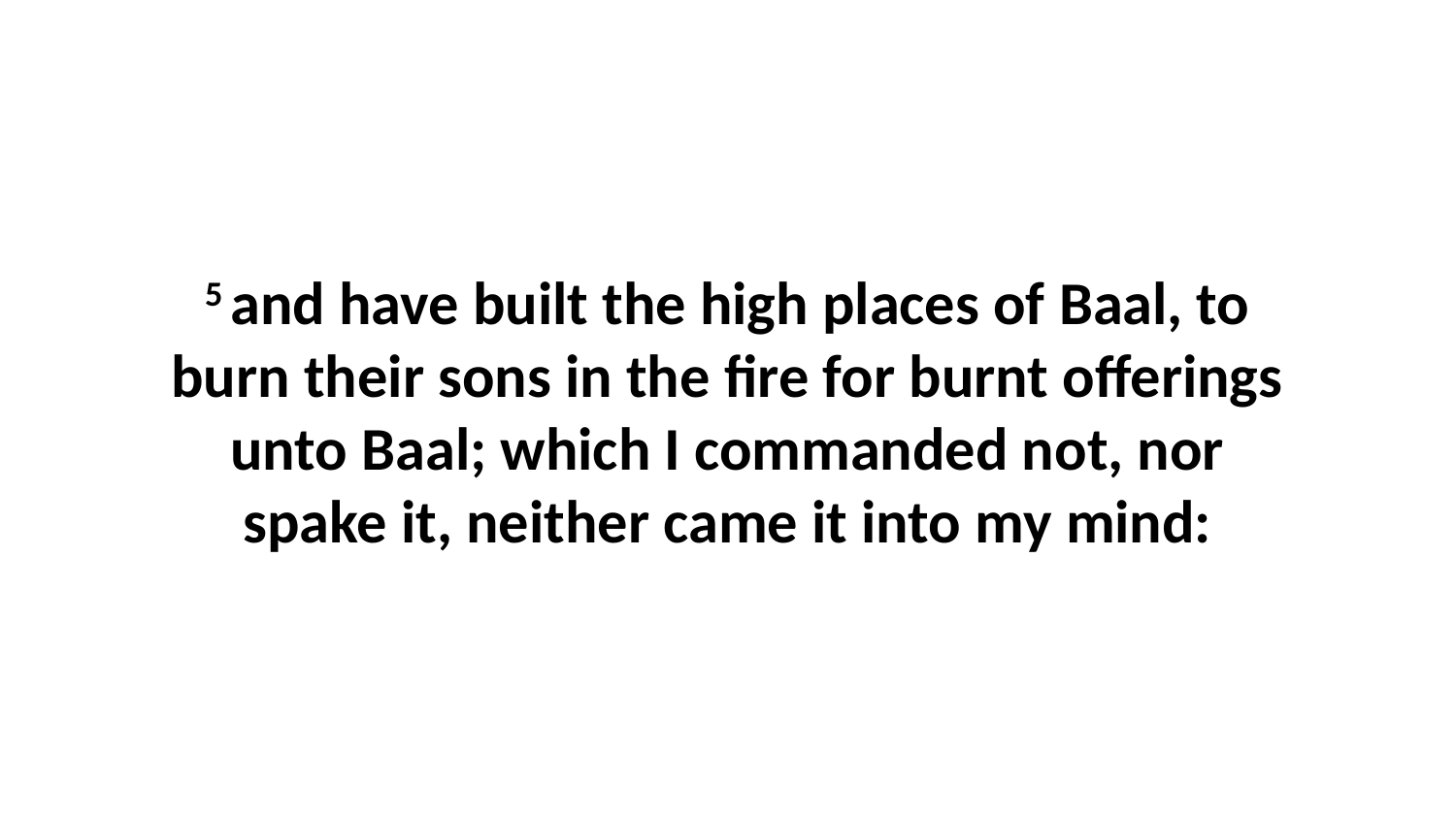

5 and have built the high places of Baal, to burn their sons in the fire for burnt offerings unto Baal; which I commanded not, nor spake it, neither came it into my mind: